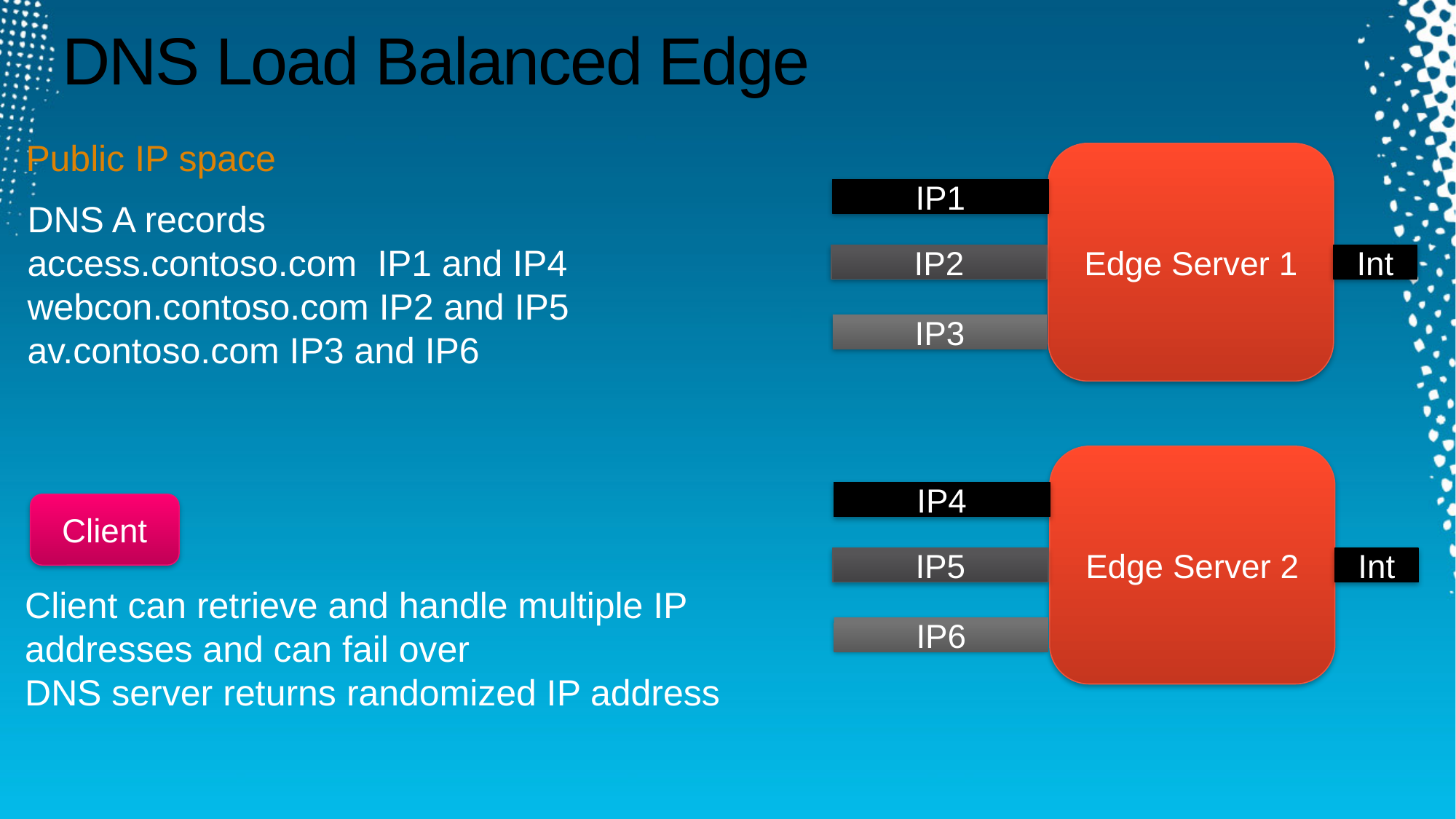

# DNS Load Balanced Edge
Public IP space
Edge Server 1
IP1
DNS A records
access.contoso.com  IP1 and IP4
webcon.contoso.com IP2 and IP5
av.contoso.com IP3 and IP6

IP2
Int
IP3
Edge Server 2
IP4
Client
Client can retrieve and handle multiple IP
addresses and can fail over
DNS server returns randomized IP address
IP5
Int
IP6